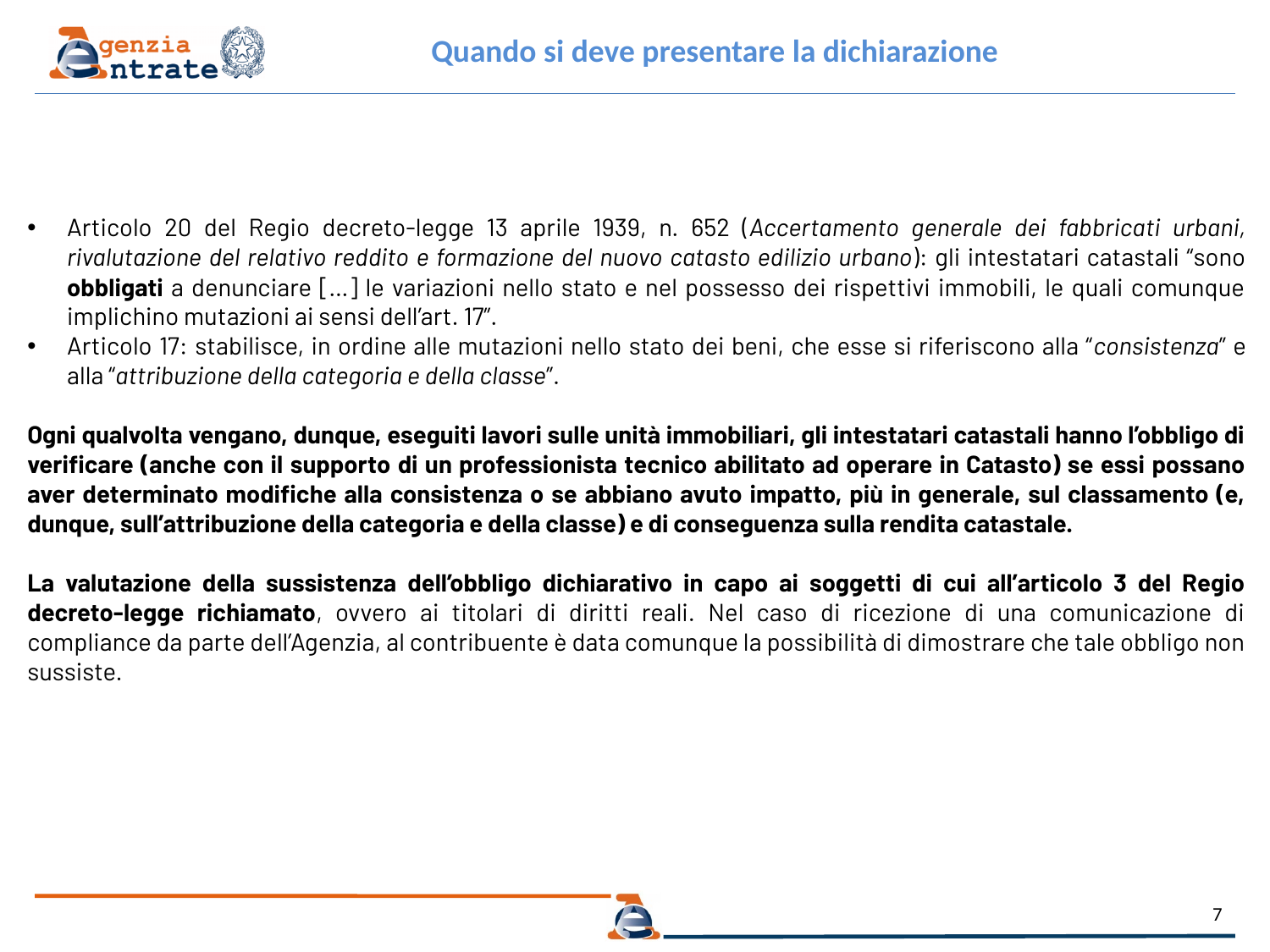

Quando si deve presentare la dichiarazione
Articolo 20 del Regio decreto-legge 13 aprile 1939, n. 652 (Accertamento generale dei fabbricati urbani, rivalutazione del relativo reddito e formazione del nuovo catasto edilizio urbano): gli intestatari catastali “sono obbligati a denunciare […] le variazioni nello stato e nel possesso dei rispettivi immobili, le quali comunque implichino mutazioni ai sensi dell’art. 17”.
Articolo 17: stabilisce, in ordine alle mutazioni nello stato dei beni, che esse si riferiscono alla “consistenza” e alla “attribuzione della categoria e della classe”.

Ogni qualvolta vengano, dunque, eseguiti lavori sulle unità immobiliari, gli intestatari catastali hanno l’obbligo di verificare (anche con il supporto di un professionista tecnico abilitato ad operare in Catasto) se essi possano aver determinato modifiche alla consistenza o se abbiano avuto impatto, più in generale, sul classamento (e, dunque, sull’attribuzione della categoria e della classe) e di conseguenza sulla rendita catastale.

La valutazione della sussistenza dell’obbligo dichiarativo in capo ai soggetti di cui all’articolo 3 del Regio decreto-legge richiamato, ovvero ai titolari di diritti reali. Nel caso di ricezione di una comunicazione di compliance da parte dell’Agenzia, al contribuente è data comunque la possibilità di dimostrare che tale obbligo non sussiste.

7